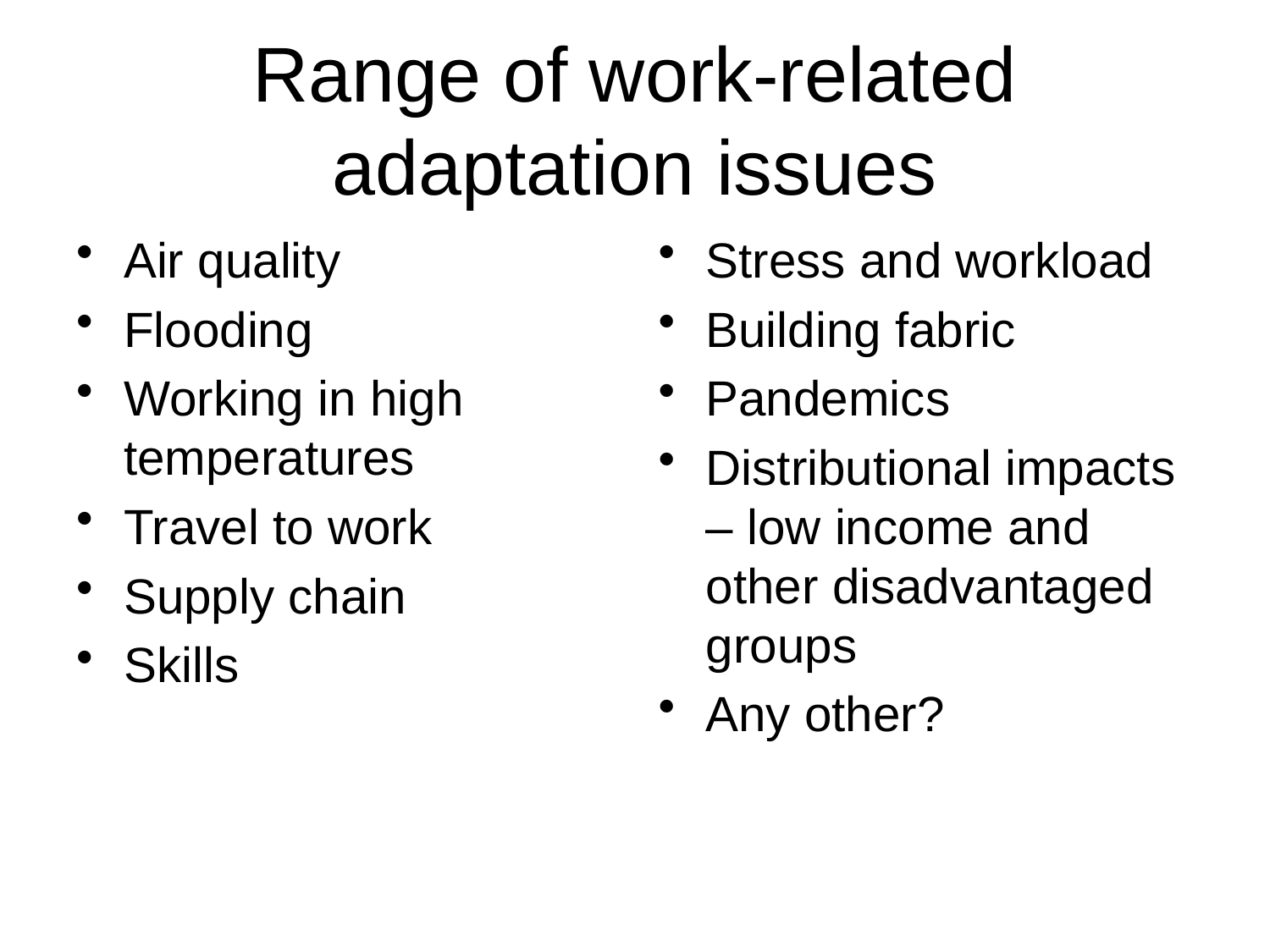

# Range of work-related adaptation issues
Air quality
Flooding
Working in high temperatures
Travel to work
Supply chain
Skills

Stress and workload
Building fabric
Pandemics
Distributional impacts – low income and other disadvantaged groups
Any other?